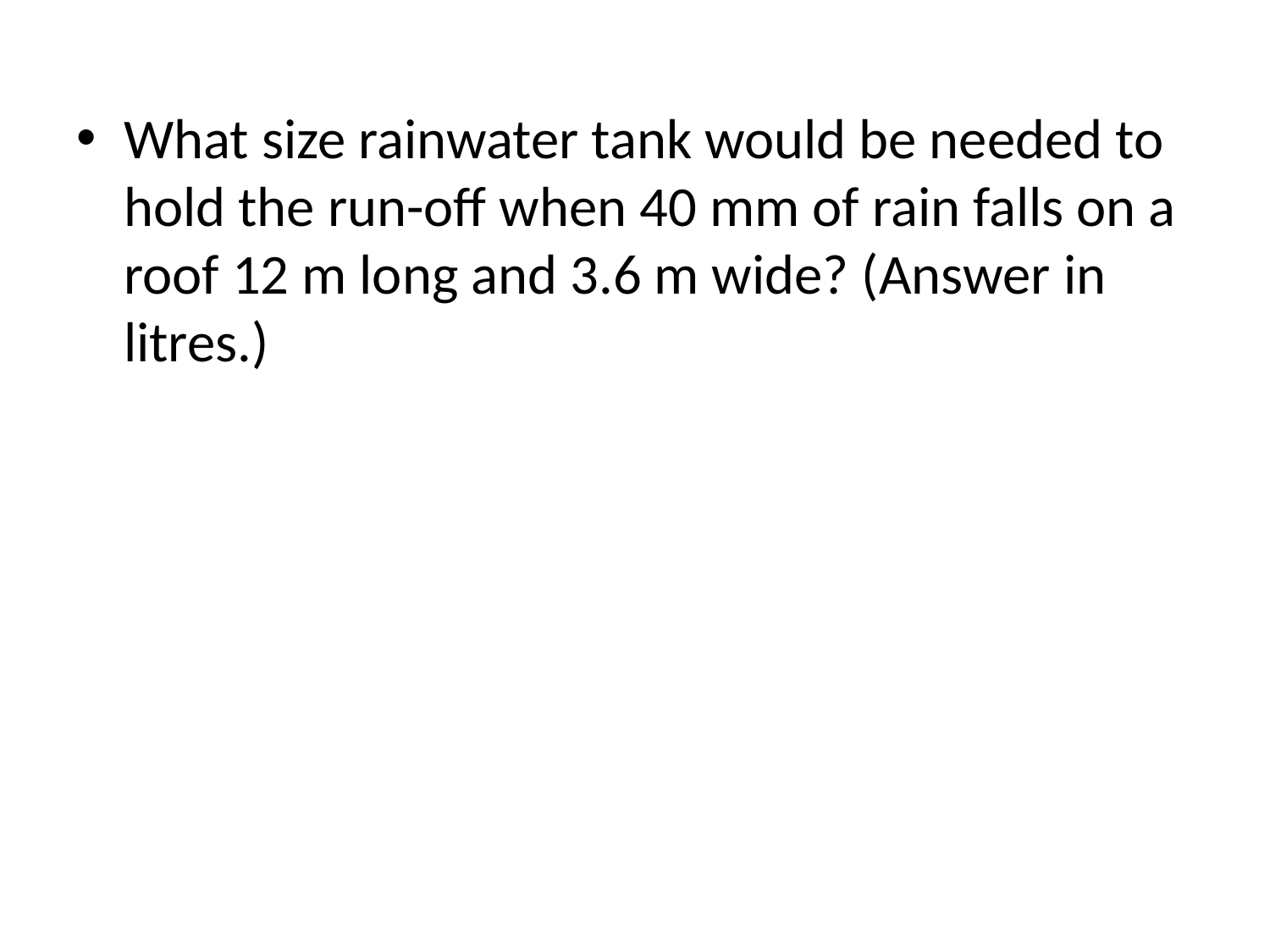

What size rainwater tank would be needed to hold the run-off when 40 mm of rain falls on a roof 12 m long and 3.6 m wide? (Answer in litres.)